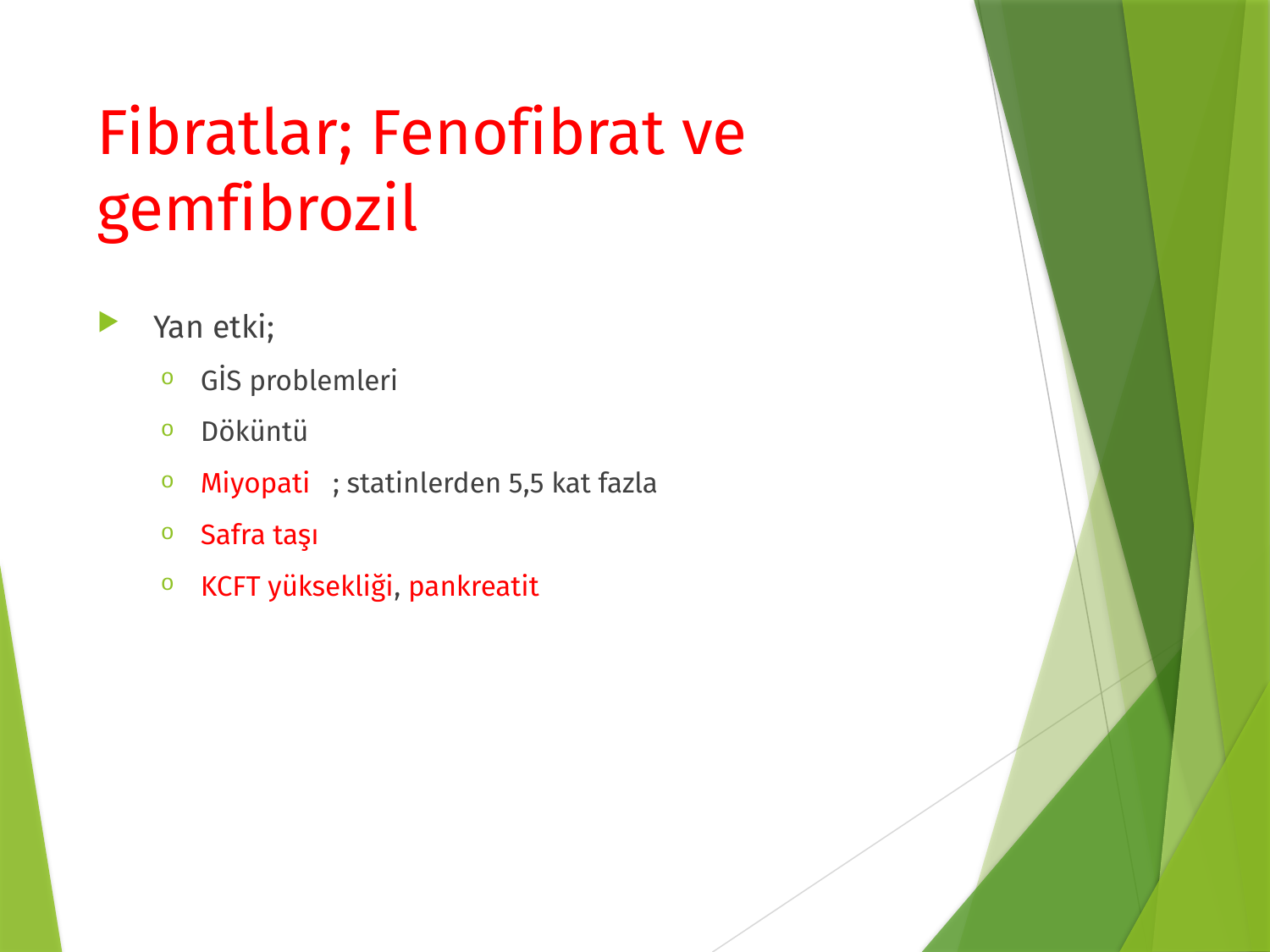

# Fibratlar; Fenofibrat ve gemfibrozil
 Yan etki;
GİS problemleri
Döküntü
Miyopati   ; statinlerden 5,5 kat fazla
Safra taşı
KCFT yüksekliği, pankreatit